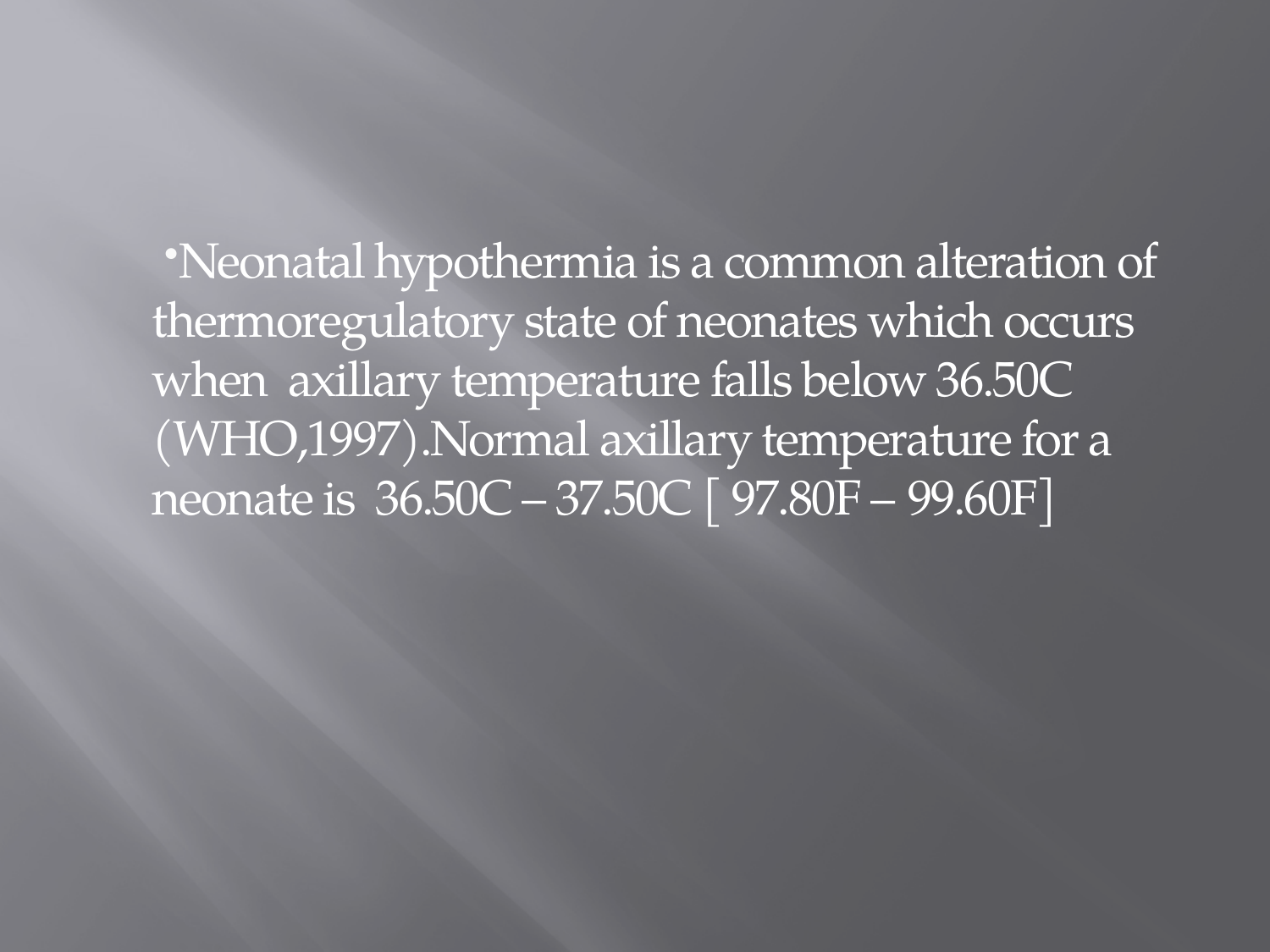

Neonatal hypothermia is a common alteration of  thermoregulatory state of neonates which occurs when  axillary temperature falls below 36.50C  (WHO,1997).Normal axillary temperature for a neonate is  36.50C – 37.50C [ 97.80F – 99.60F]